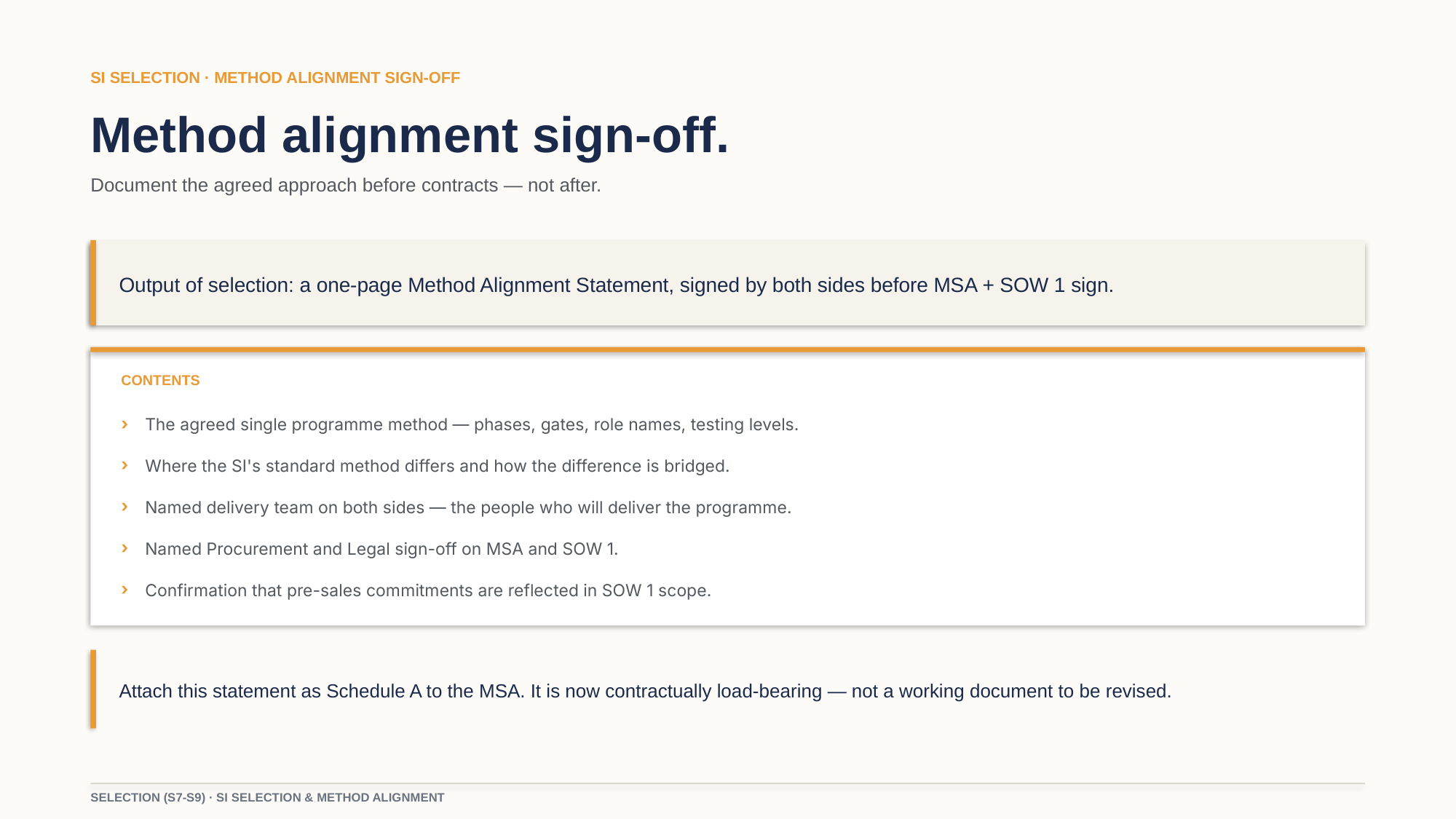

SI SELECTION · METHOD ALIGNMENT SIGN-OFF
Method alignment sign-off.
Document the agreed approach before contracts — not after.

Output of selection: a one-page Method Alignment Statement, signed by both sides before MSA + SOW 1 sign.

CONTENTS
›
The agreed single programme method — phases, gates, role names, testing levels.
›
Where the SI's standard method differs and how the difference is bridged.
›
Named delivery team on both sides — the people who will deliver the programme.
›
Named Procurement and Legal sign-off on MSA and SOW 1.
›
Confirmation that pre-sales commitments are reflected in SOW 1 scope.

Attach this statement as Schedule A to the MSA. It is now contractually load-bearing — not a working document to be revised.

SELECTION (S7-S9) · SI SELECTION & METHOD ALIGNMENT